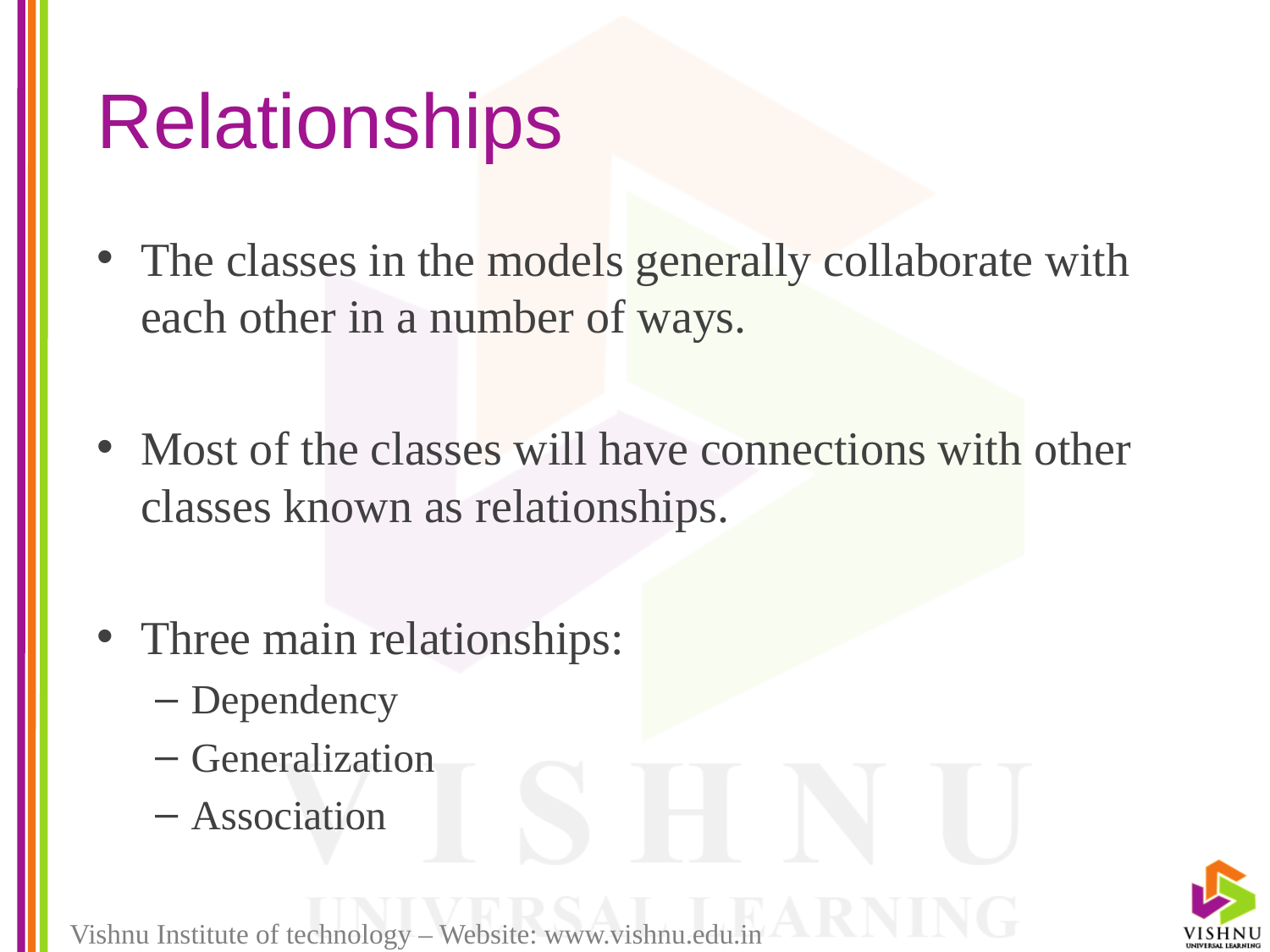

# Relationships
The classes in the models generally collaborate with each other in a number of ways.

Most of the classes will have connections with other classes known as relationships.

Three main relationships:
Dependency
Generalization
Association